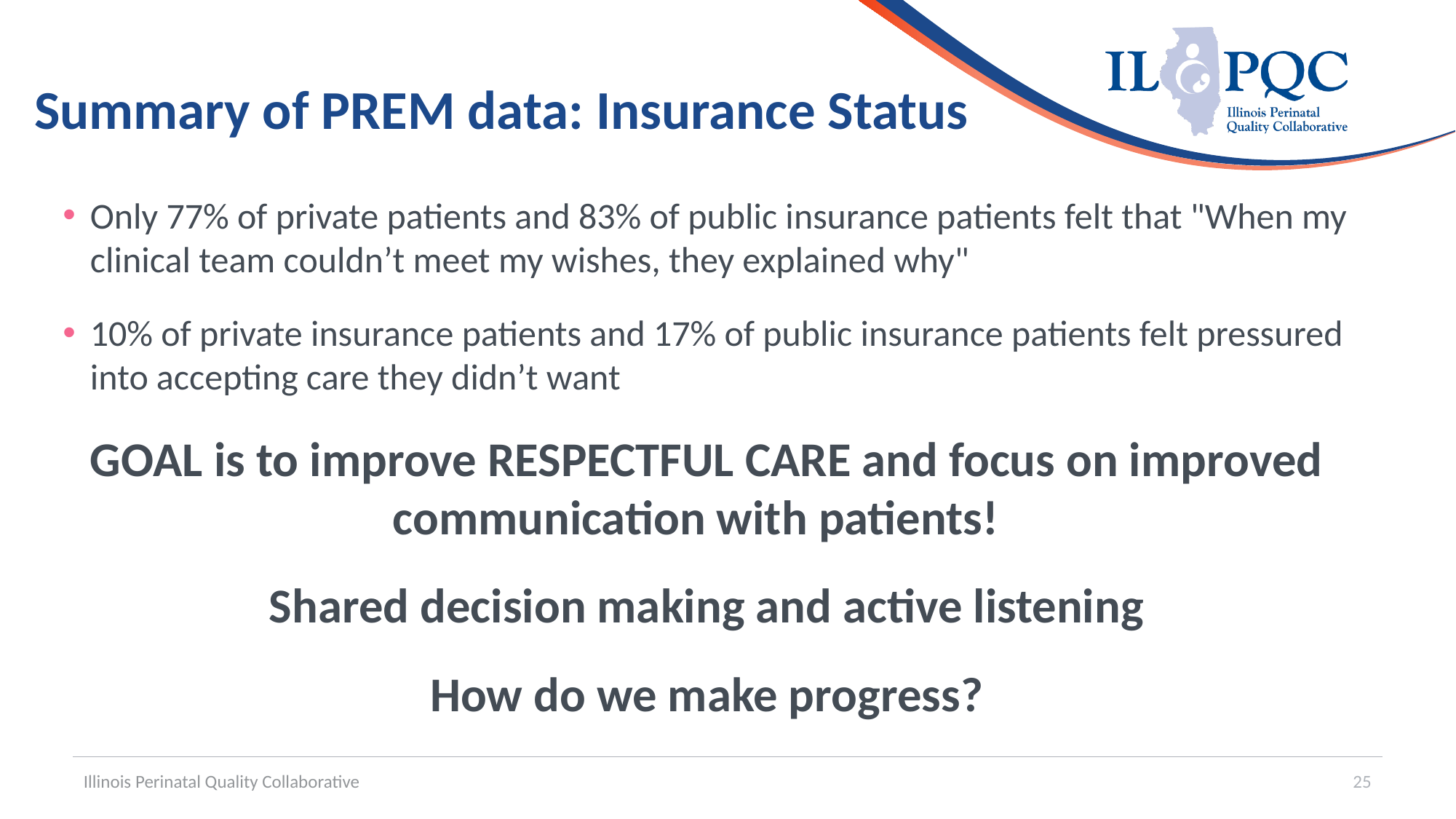

# Summary of PREM data: Insurance Status
Only 77% of private patients and 83% of public insurance patients felt that "When my clinical team couldn’t meet my wishes, they explained why"
10% of private insurance patients and 17% of public insurance patients felt pressured into accepting care they didn’t want
GOAL is to improve RESPECTFUL CARE and focus on improved communication with patients!
Shared decision making and active listening
How do we make progress?

Illinois Perinatal Quality Collaborative
25